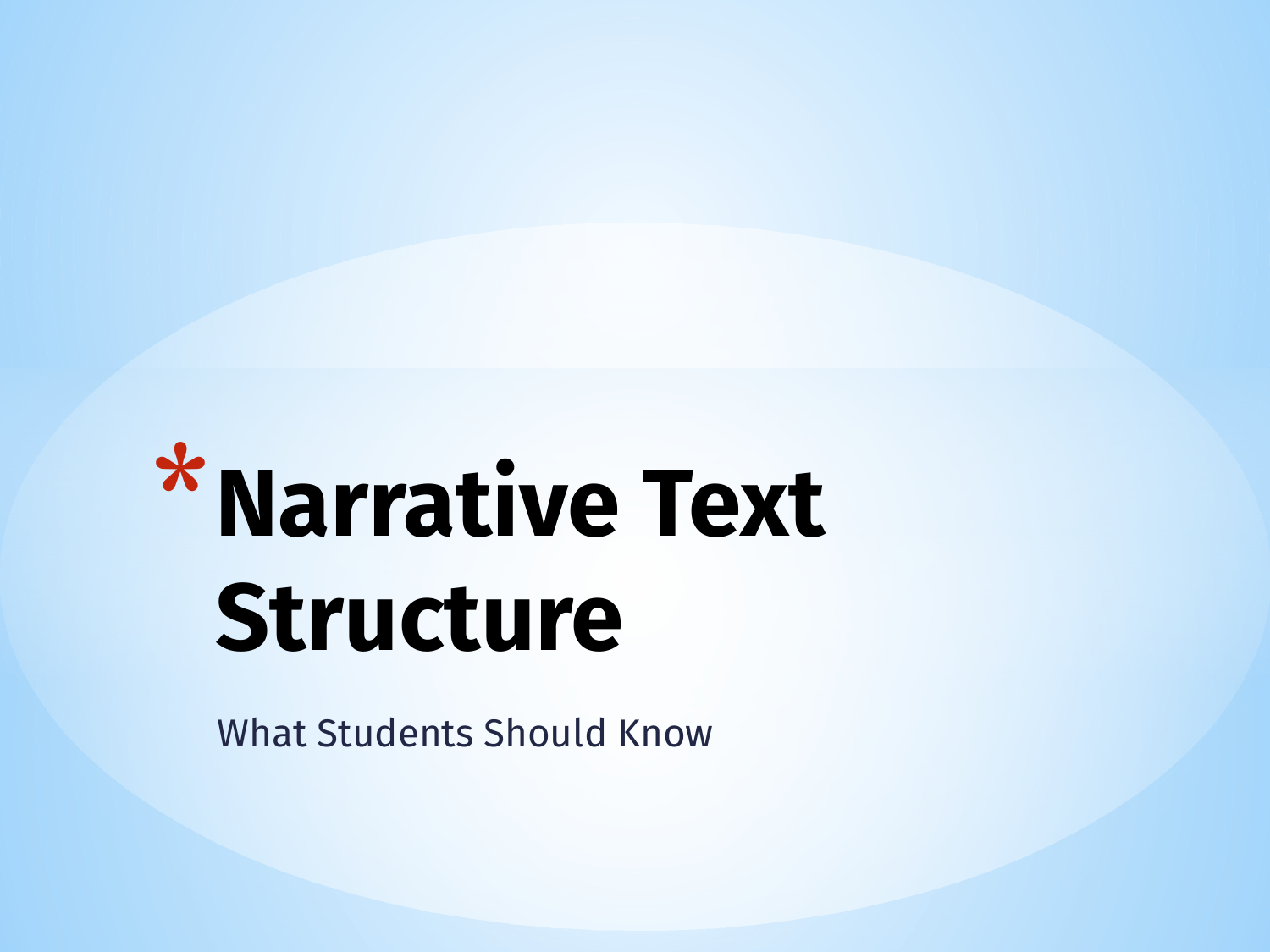

# Narrative Text Structure
What Students Should Know